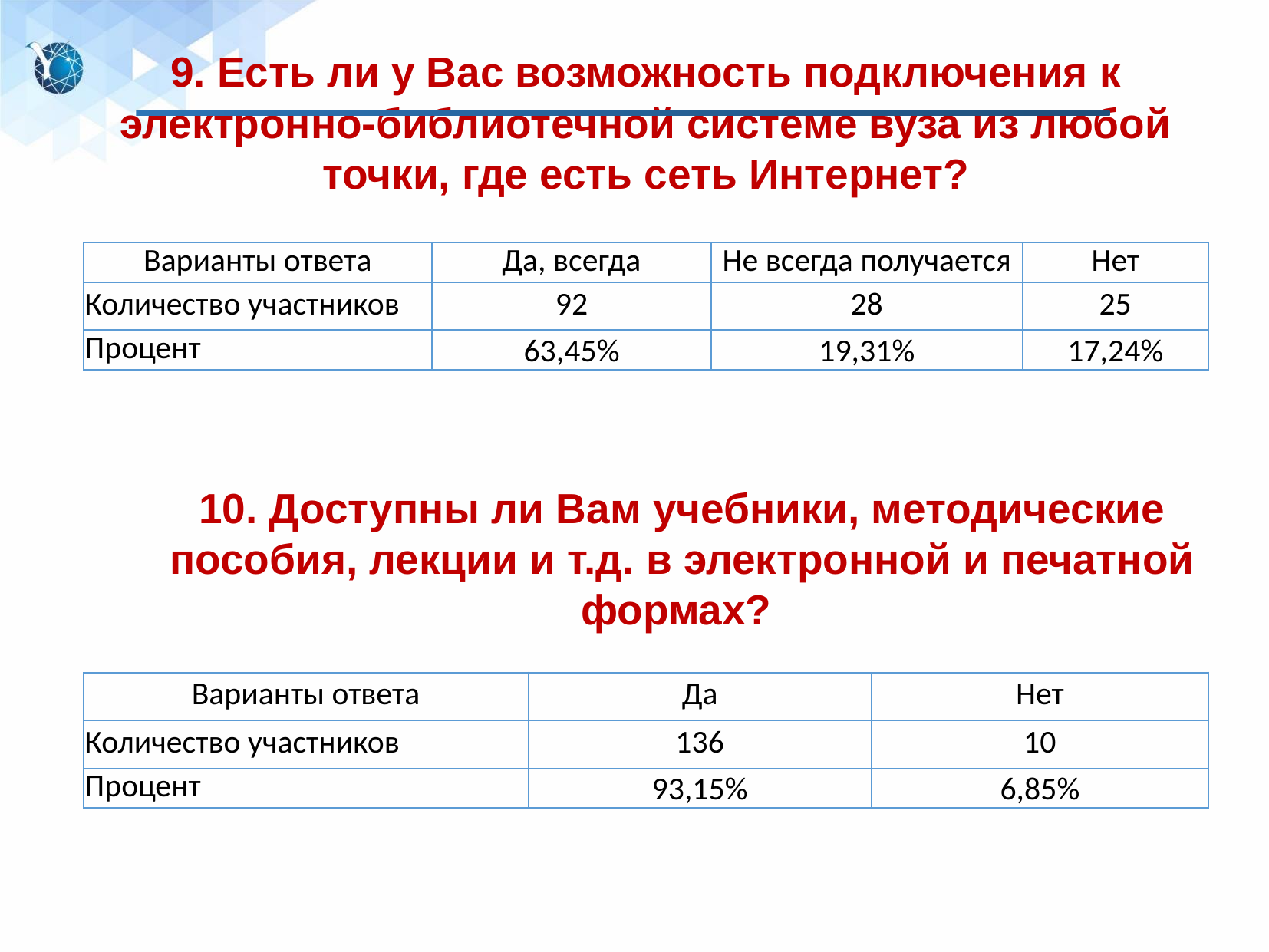

9. Есть ли у Вас возможность подключения к электронно-библиотечной системе вуза из любой точки, где есть сеть Интернет?

| Варианты ответа | Да, всегда | Не всегда получается | Нет |
| --- | --- | --- | --- |
| Количество участников | 92 | 28 | 25 |
| Процент | 63,45% | 19,31% | 17,24% |
10. Доступны ли Вам учебники, методические пособия, лекции и т.д. в электронной и печатной формах?
| Варианты ответа | Да | Нет |
| --- | --- | --- |
| Количество участников | 136 | 10 |
| Процент | 93,15% | 6,85% |